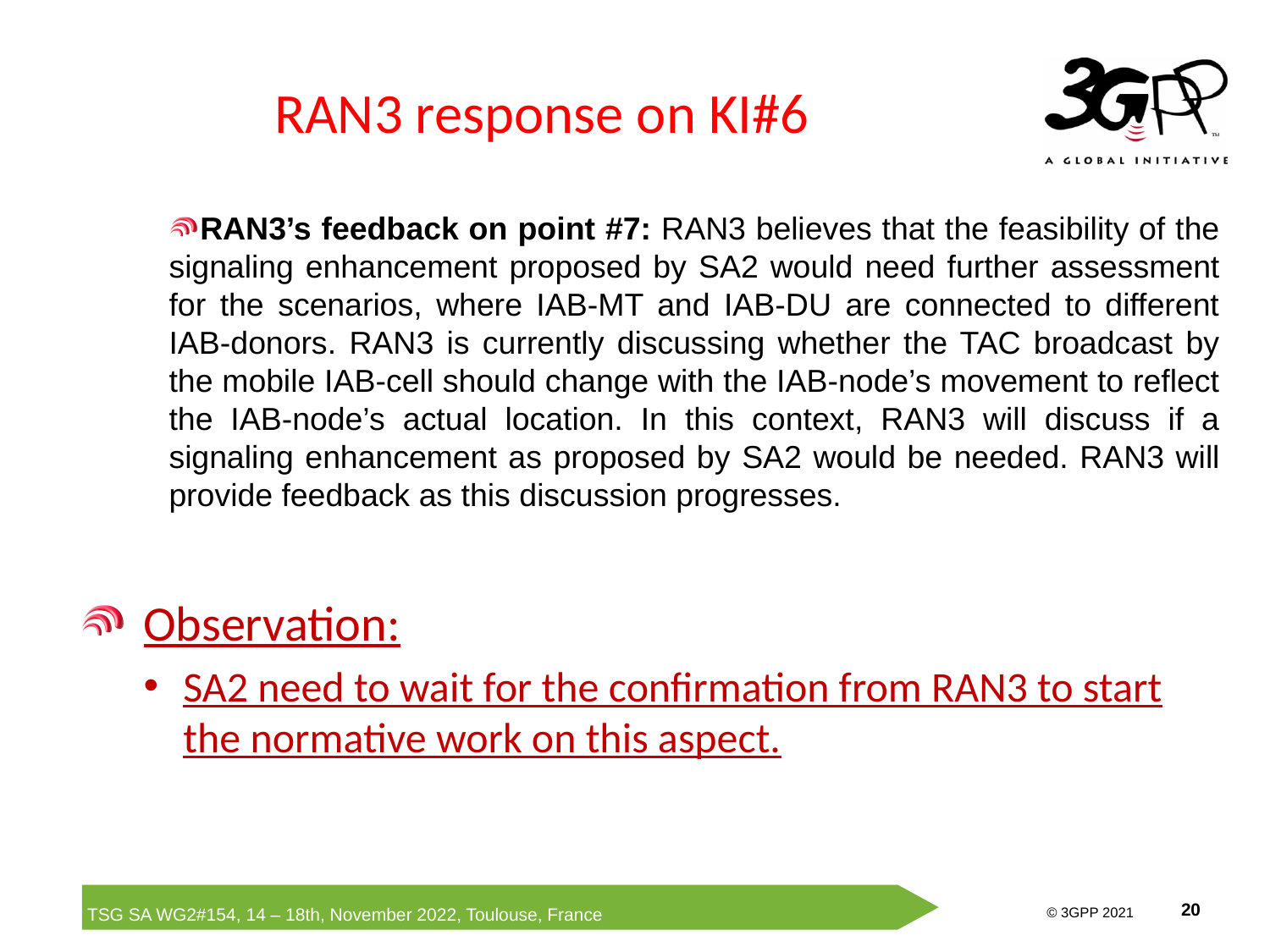

# RAN3 response on KI#6
RAN3’s feedback on point #7: RAN3 believes that the feasibility of the signaling enhancement proposed by SA2 would need further assessment for the scenarios, where IAB-MT and IAB-DU are connected to different IAB-donors. RAN3 is currently discussing whether the TAC broadcast by the mobile IAB-cell should change with the IAB-node’s movement to reflect the IAB-node’s actual location. In this context, RAN3 will discuss if a signaling enhancement as proposed by SA2 would be needed. RAN3 will provide feedback as this discussion progresses.

Observation:
SA2 need to wait for the confirmation from RAN3 to start the normative work on this aspect.